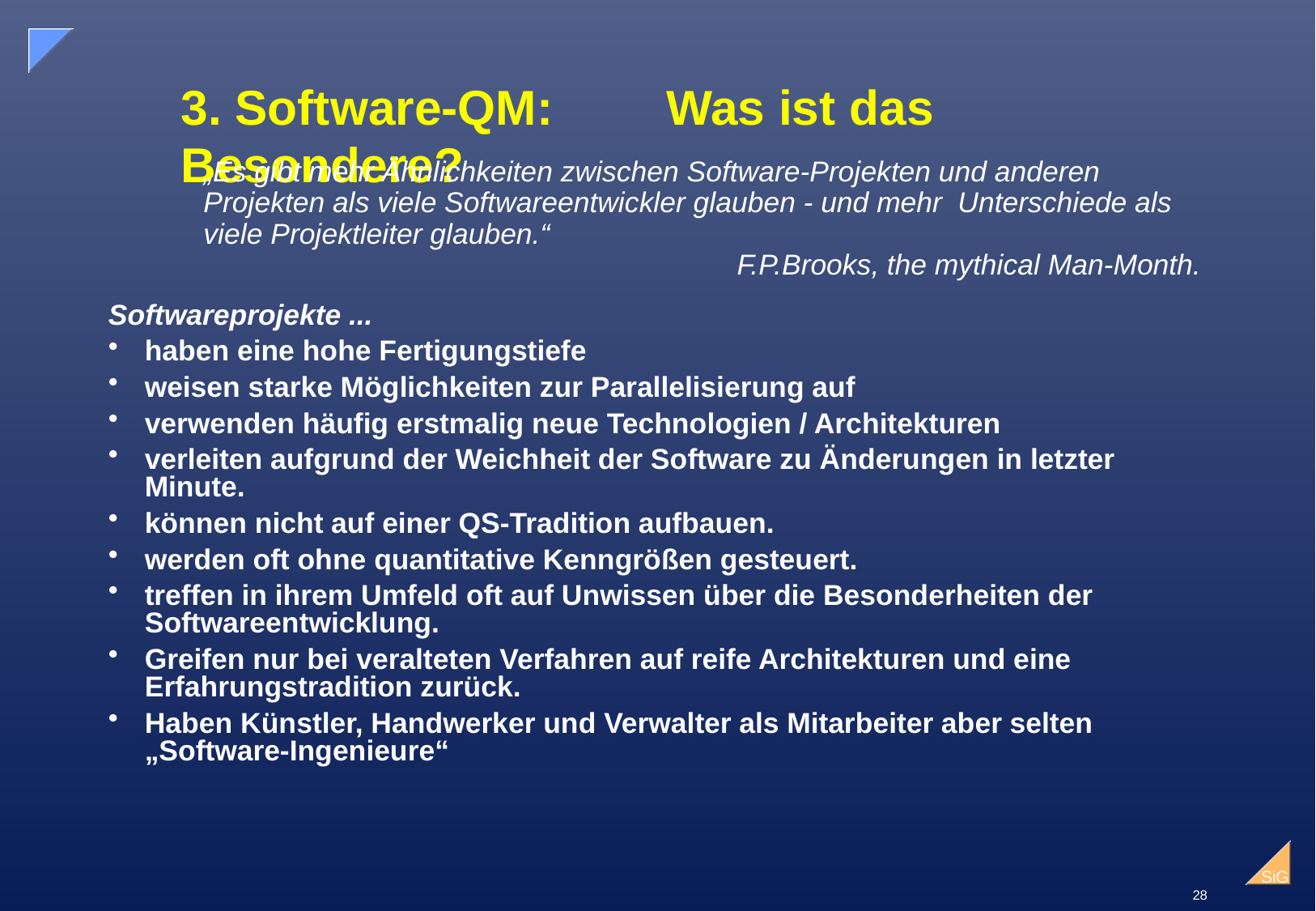

# 3. Software-QM:	Was ist das Besondere?
„Es gibt mehr Ähnlichkeiten zwischen Software-Projekten und anderen Projekten als viele Softwareentwickler glauben - und mehr  Unterschiede als viele Projektleiter glauben.“
F.P.Brooks, the mythical Man-Month.
Softwareprojekte ...
haben eine hohe Fertigungstiefe
weisen starke Möglichkeiten zur Parallelisierung auf
verwenden häufig erstmalig neue Technologien / Architekturen
verleiten aufgrund der Weichheit der Software zu Änderungen in letzter Minute.
können nicht auf einer QS-Tradition aufbauen.
werden oft ohne quantitative Kenngrößen gesteuert.
treffen in ihrem Umfeld oft auf Unwissen über die Besonderheiten der Softwareentwicklung.
Greifen nur bei veralteten Verfahren auf reife Architekturen und eine Erfahrungstradition zurück.
Haben Künstler, Handwerker und Verwalter als Mitarbeiter aber selten „Software-Ingenieure“